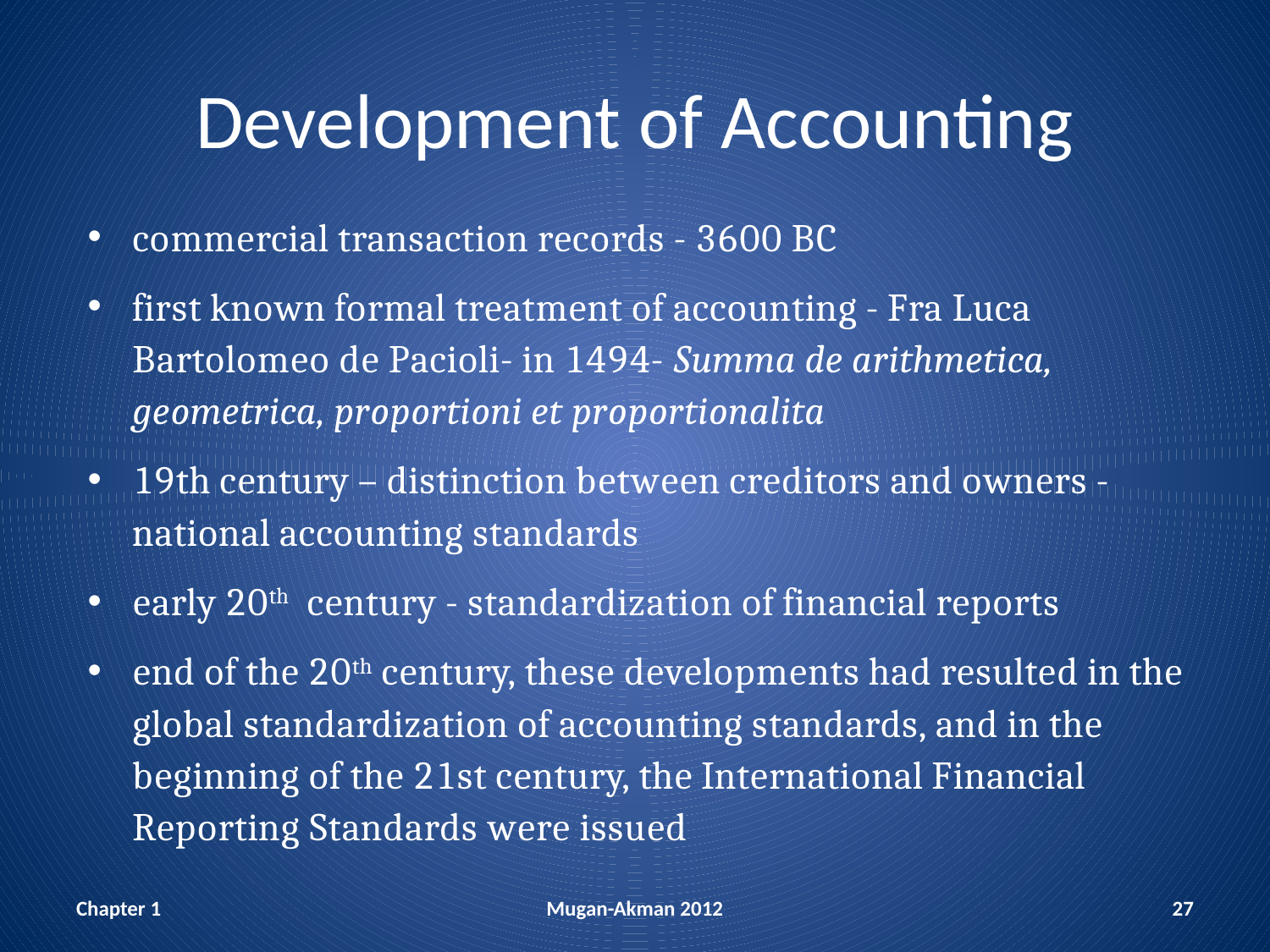

# Development of Accounting
commercial transaction records - 3600 BC
first known formal treatment of accounting - Fra Luca Bartolomeo de Pacioli- in 1494- Summa de arithmetica, geometrica, proportioni et proportionalita
19th century – distinction between creditors and owners - national accounting standards
early 20th  century - standardization of financial reports
end of the 20th century, these developments had resulted in the global standardization of accounting standards, and in the beginning of the 21st century, the International Financial Reporting Standards were issued
Chapter 1
Mugan-Akman 2012
27